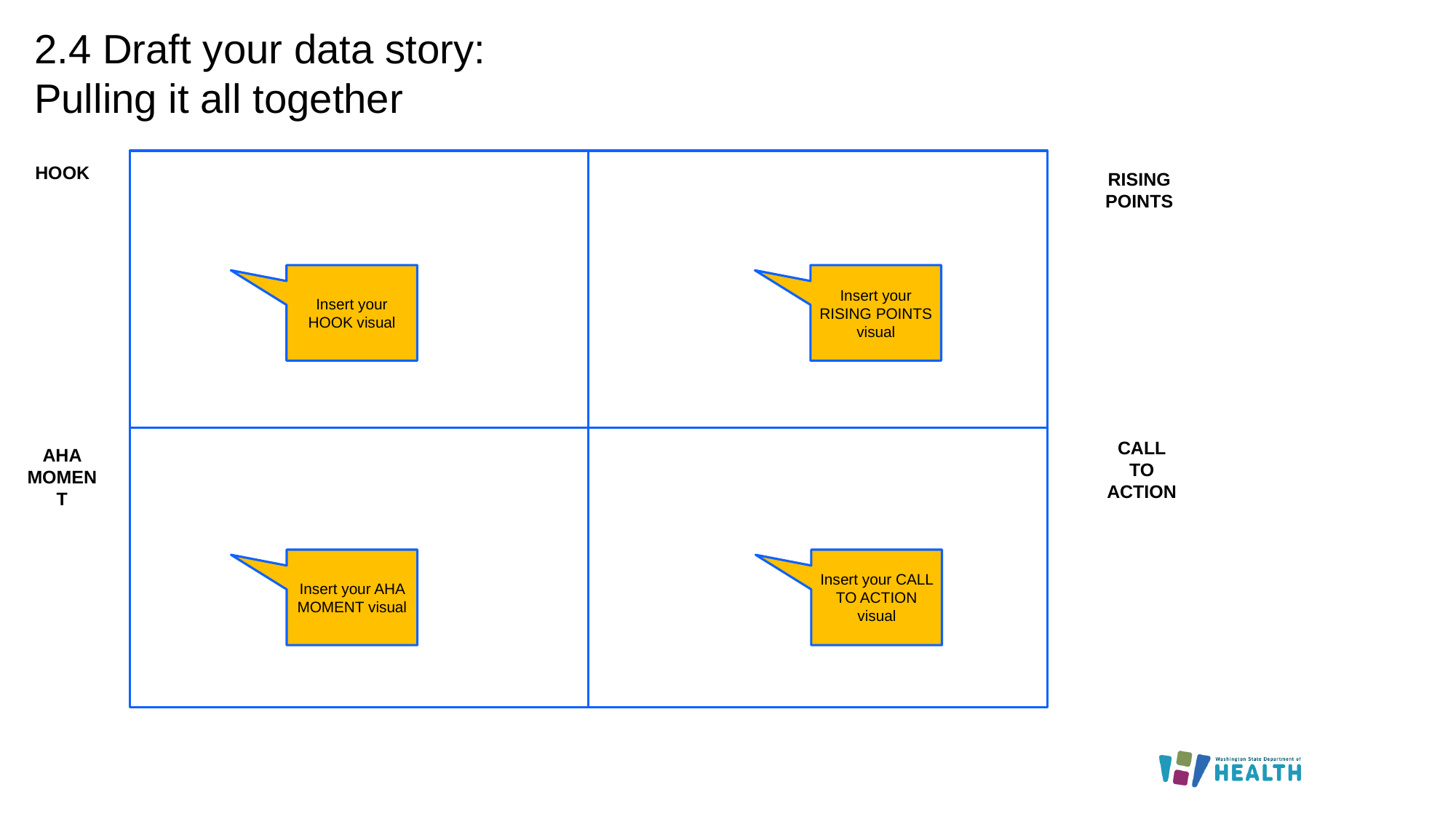

# 2.4 Draft your data story: Pulling it all together

HOOK
RISING POINTS
Insert your HOOK visual
Insert your RISING POINTS visual
CALL TO ACTION
AHA MOMENT
Insert your AHA MOMENT visual
Insert your CALL TO ACTION visual